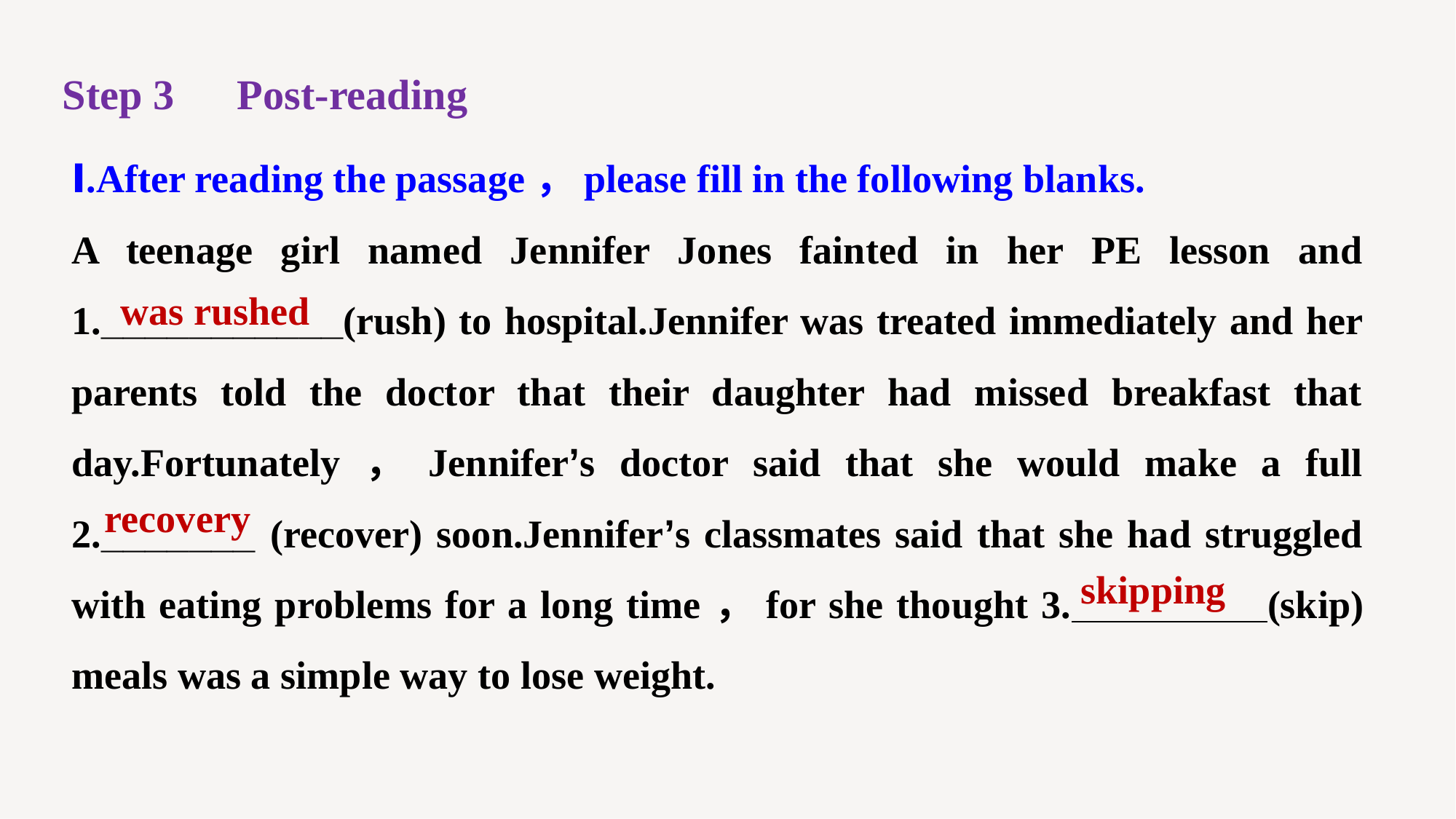

Step 3　Post-reading
Ⅰ.After reading the passage，please fill in the following blanks.
A teenage girl named Jennifer Jones fainted in her PE lesson and 1.___________(rush) to hospital.Jennifer was treated immediately and her parents told the doctor that their daughter had missed breakfast that day.Fortunately，Jennifer’s doctor said that she would make a full 2._______ (recover) soon.Jennifer’s classmates said that she had struggled with eating problems for a long time，for she thought 3.               (skip) meals was a simple way to lose weight.
was rushed
recovery
skipping